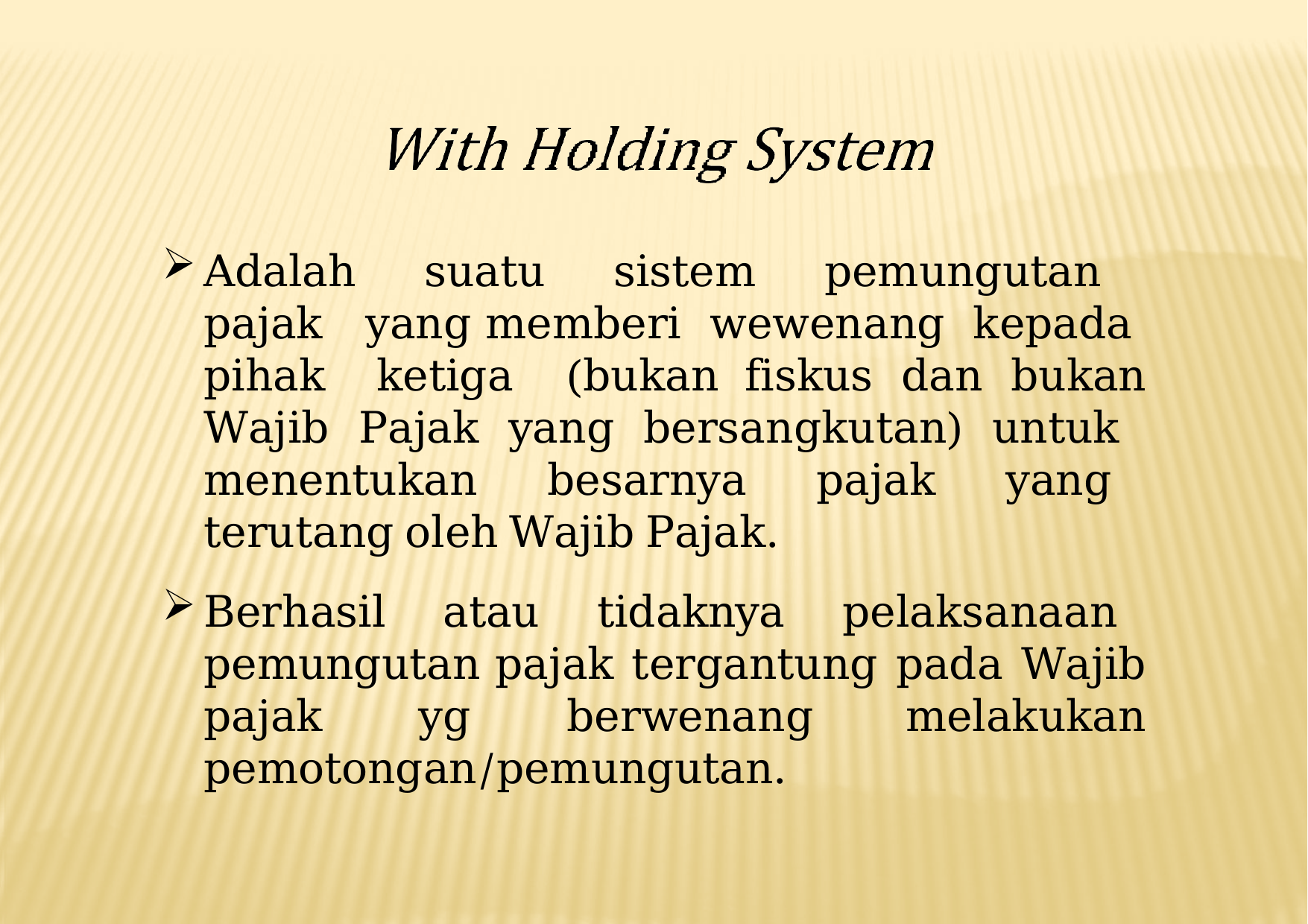

Adalah   suatu   sistem   pemungutan   pajak   yang memberi  wewenang  kepada  pihak  ketiga  (bukan fiskus dan bukan Wajib Pajak yang bersangkutan) untuk  menentukan  besarnya  pajak  yang  terutang oleh Wajib Pajak.
Berhasil  atau  tidaknya  pelaksanaan  pemungutan pajak tergantung pada Wajib pajak yg berwenang melakukan pemotongan/pemungutan.